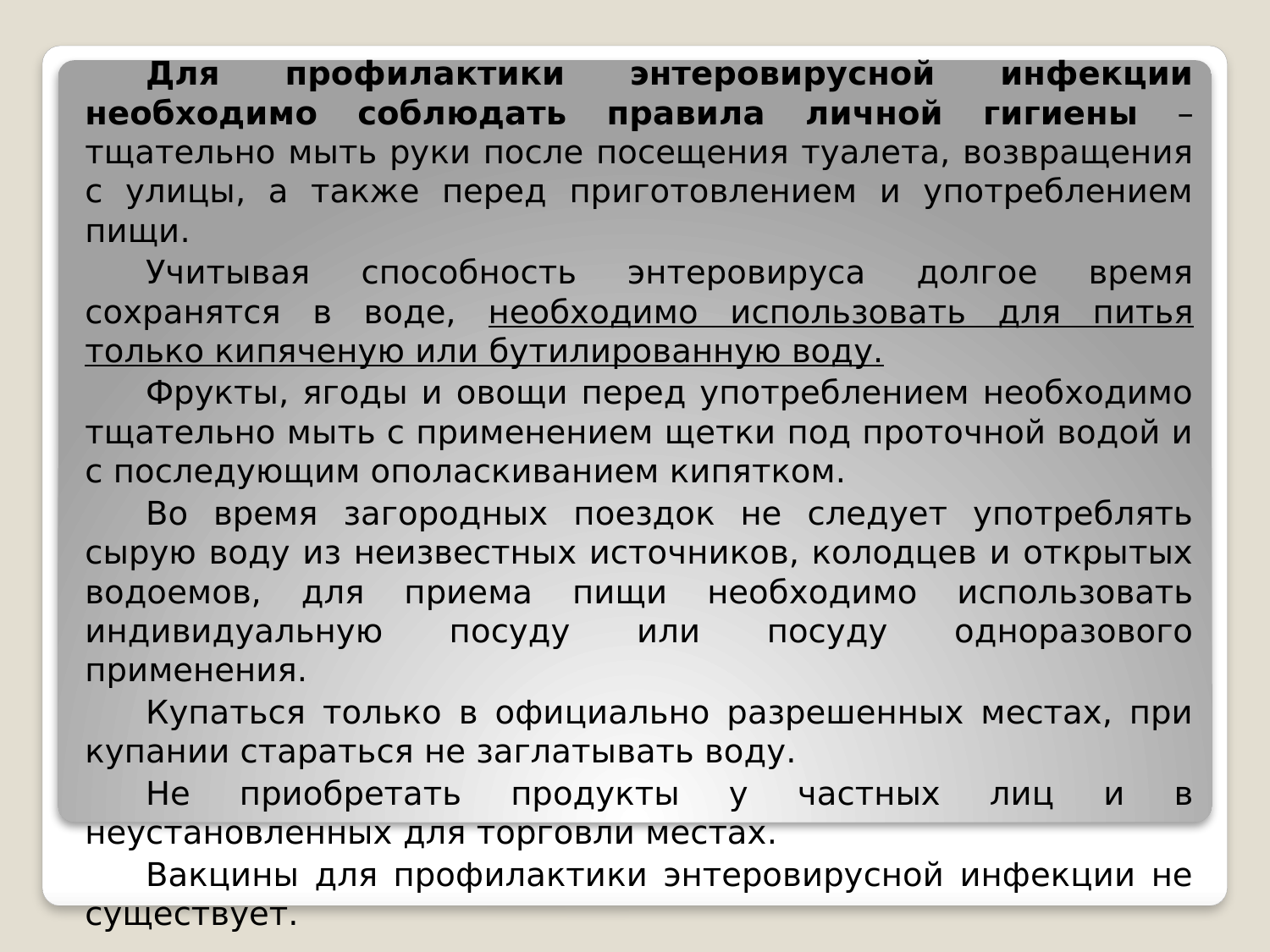

Для профилактики энтеровирусной инфекции необходимо соблюдать правила личной гигиены – тщательно мыть руки после посещения туалета, возвращения с улицы, а также перед приготовлением и употреблением пищи.
Учитывая способность энтеровируса долгое время сохранятся в воде, необходимо использовать для питья только кипяченую или бутилированную воду.
Фрукты, ягоды и овощи перед употреблением необходимо тщательно мыть с применением щетки под проточной водой и с последующим ополаскиванием кипятком.
Во время загородных поездок не следует употреблять сырую воду из неизвестных источников, колодцев и открытых водоемов, для приема пищи необходимо использовать индивидуальную посуду или посуду одноразового применения.
Купаться только в официально разрешенных местах, при купании стараться не заглатывать воду.
Не приобретать продукты у частных лиц и в неустановленных для торговли местах.
Вакцины для профилактики энтеровирусной инфекции не существует.